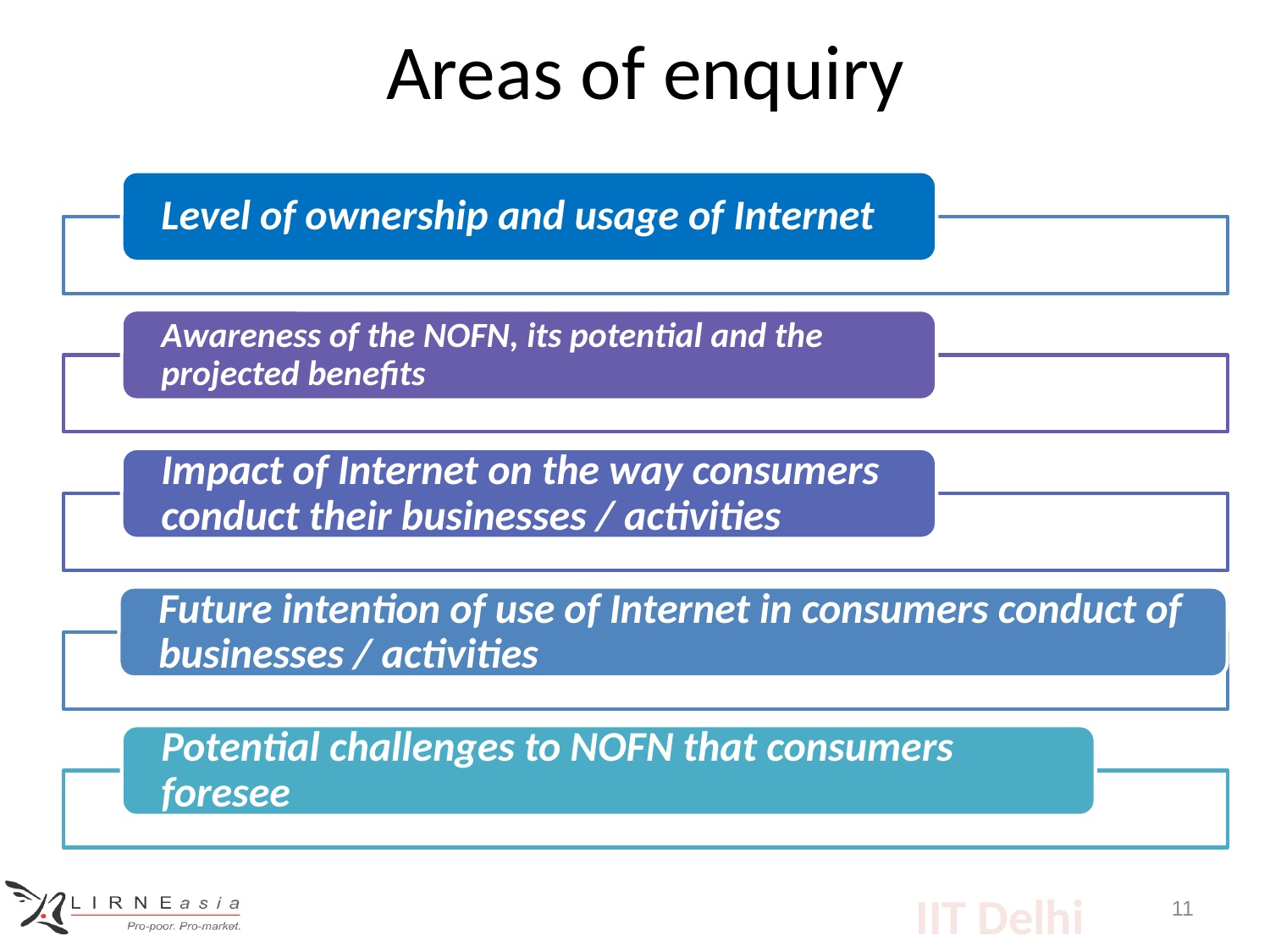

# Areas of enquiry
Level of ownership and usage of Internet
Awareness of the NOFN, its potential and the projected benefits
Impact of Internet on the way consumers conduct their businesses / activities
Future intention of use of Internet in consumers conduct of businesses / activities
Potential challenges to NOFN that consumers foresee
11